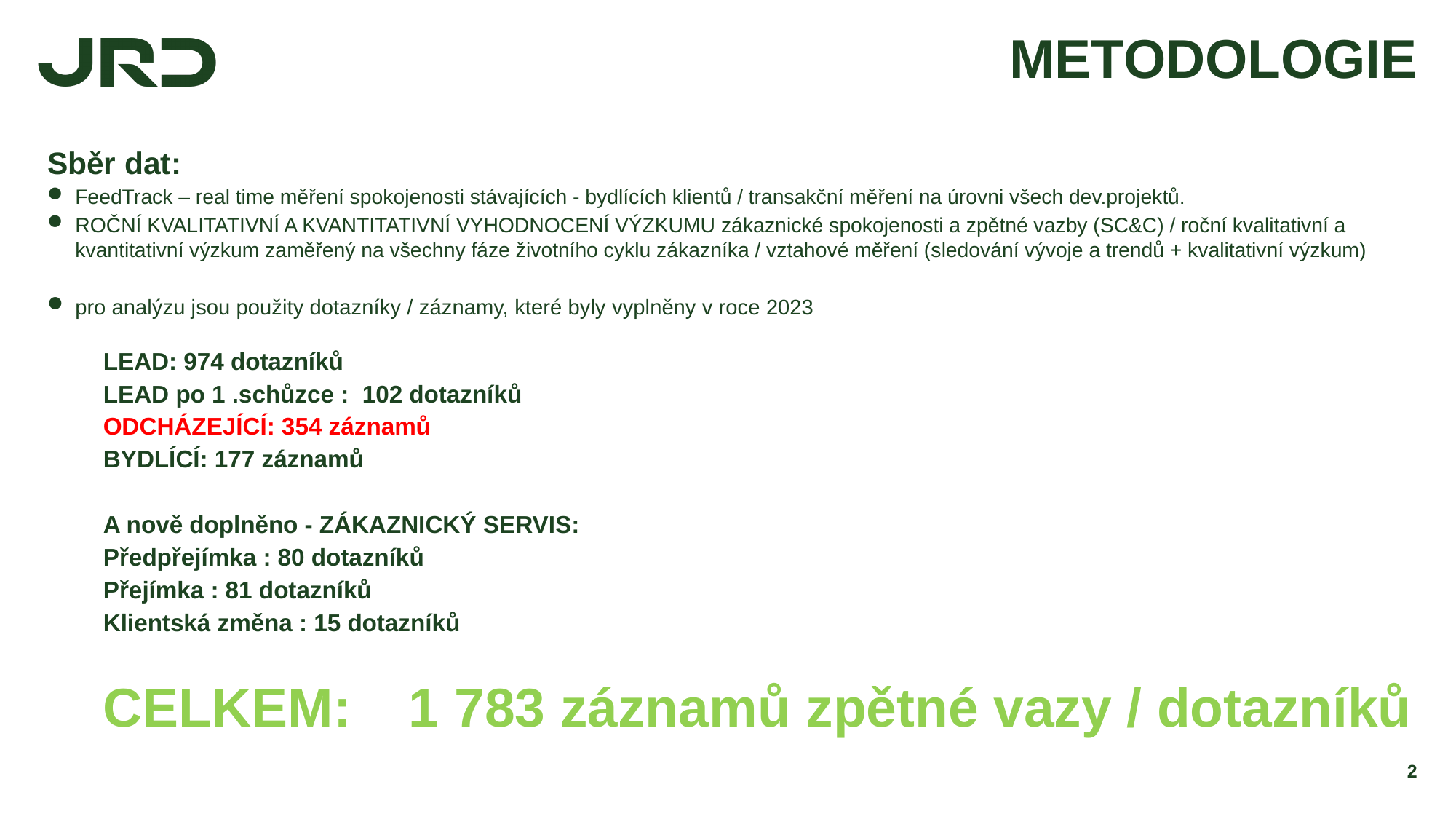

# METODOLOGIE
Sběr dat:
FeedTrack – real time měření spokojenosti stávajících - bydlících klientů / transakční měření na úrovni všech dev.projektů.
ROČNÍ KVALITATIVNÍ A KVANTITATIVNÍ VYHODNOCENÍ VÝZKUMU zákaznické spokojenosti a zpětné vazby (SC&C) / roční kvalitativní a kvantitativní výzkum zaměřený na všechny fáze životního cyklu zákazníka / vztahové měření (sledování vývoje a trendů + kvalitativní výzkum)

pro analýzu jsou použity dotazníky / záznamy, které byly vyplněny v roce 2023
LEAD: 974 dotazníků
LEAD po 1 .schůzce :  102 dotazníků
ODCHÁZEJÍCÍ: 354 záznamů
BYDLÍCÍ: 177 záznamů

A nově doplněno - ZÁKAZNICKÝ SERVIS:
Předpřejímka : 80 dotazníků
Přejímka : 81 dotazníků
Klientská změna : 15 dotazníků

CELKEM: 	1 783 záznamů zpětné vazy / dotazníků
2